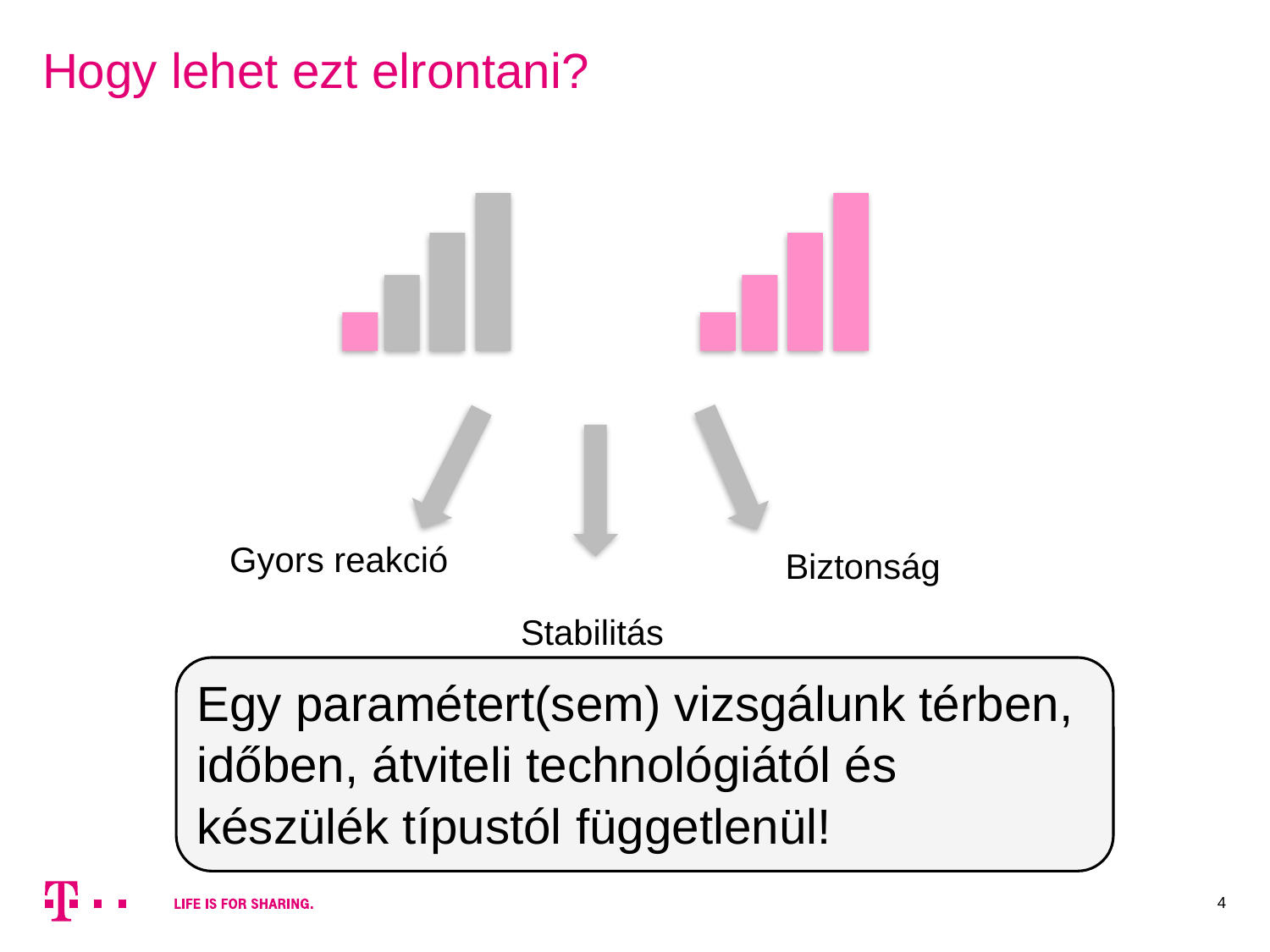

# Hogy lehet ezt elrontani?

Gyors reakció
Biztonság
Stabilitás
Egy paramétert(sem) vizsgálunk térben, időben, átviteli technológiától és készülék típustól függetlenül!
4